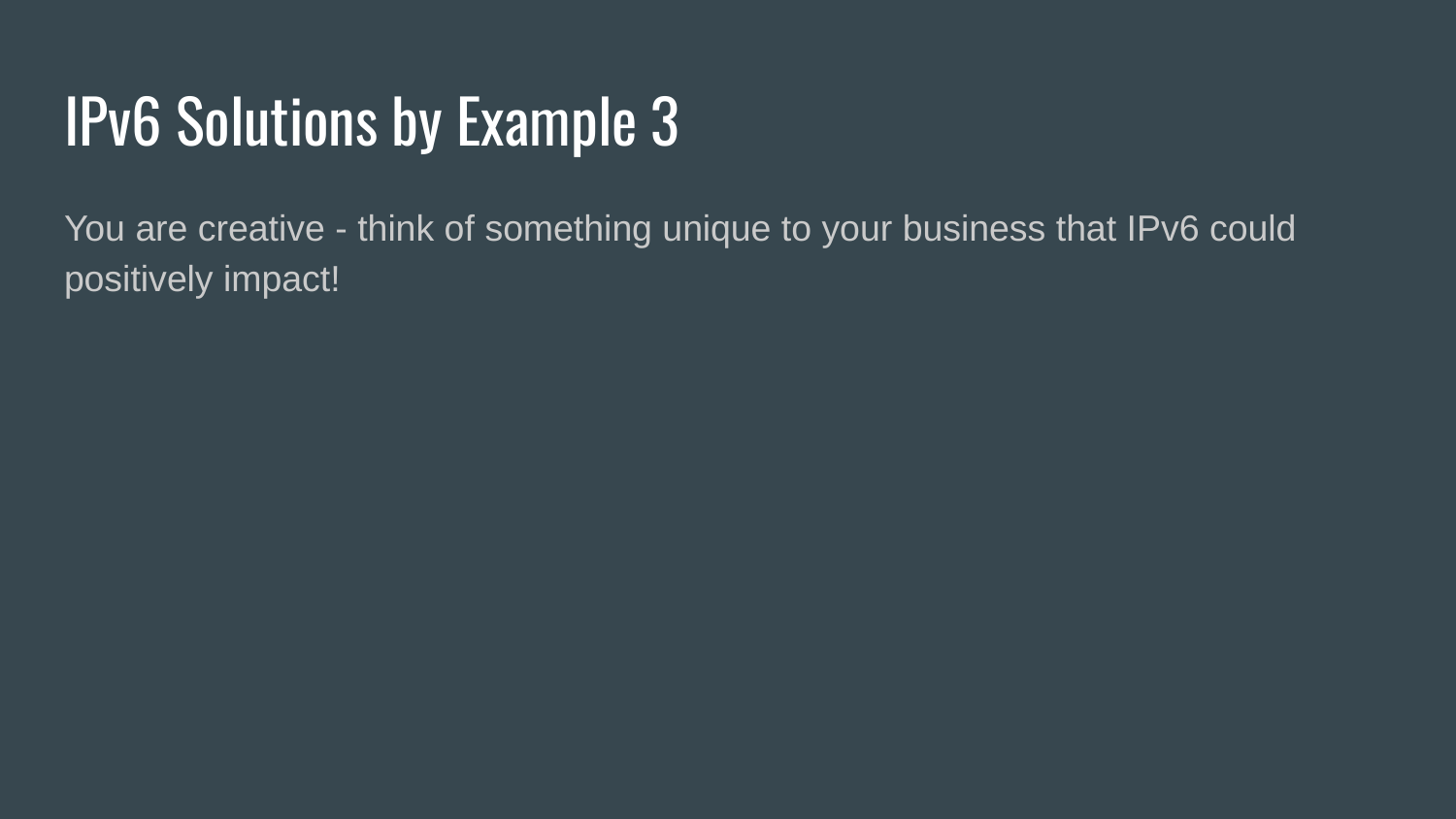

# IPv6 Solutions by Example 3
You are creative - think of something unique to your business that IPv6 could positively impact!